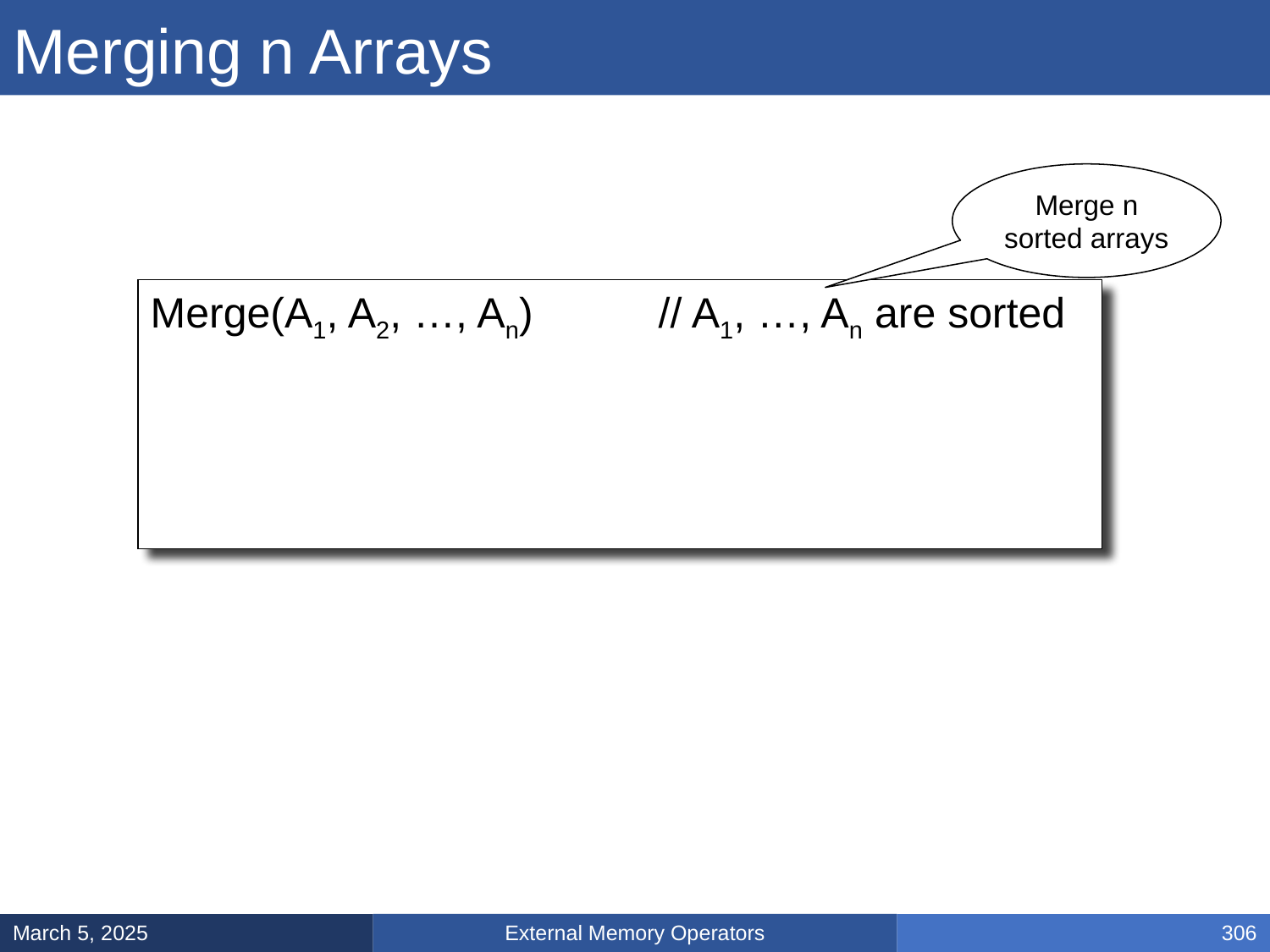

# Merging n Arrays
Merge n
sorted arrays
Merge(A1, A2, …, An)	// A1, …, An are sorted

External Memory Operators
March 5, 2025
306